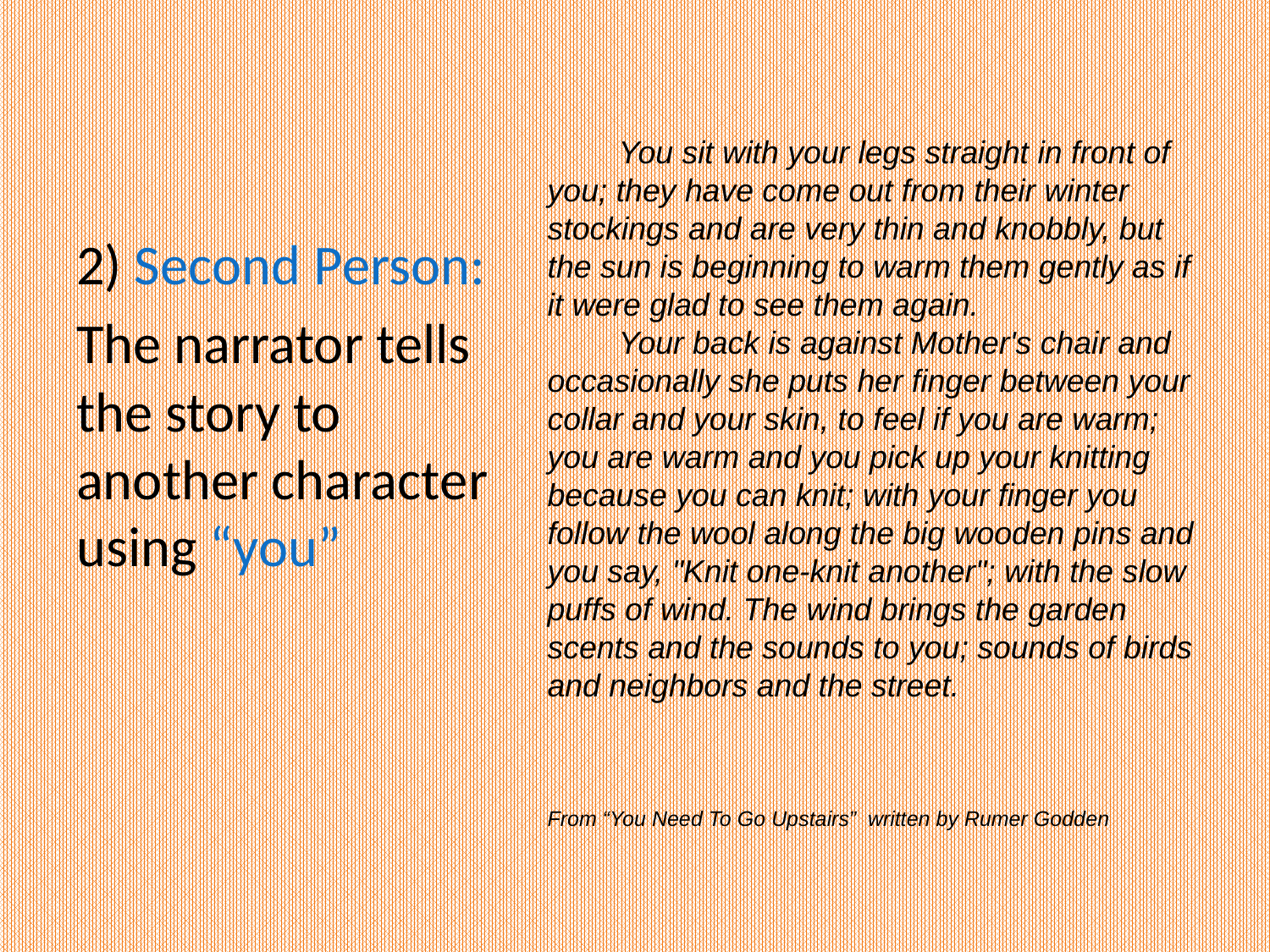

You sit with your legs straight in front of you; they have come out from their winter stockings and are very thin and knobbly, but the sun is beginning to warm them gently as if it were glad to see them again.
        Your back is against Mother's chair and occasionally she puts her finger between your collar and your skin, to feel if you are warm; you are warm and you pick up your knitting because you can knit; with your finger you follow the wool along the big wooden pins and you say, "Knit one-knit another"; with the slow puffs of wind. The wind brings the garden scents and the sounds to you; sounds of birds and neighbors and the street.

From “You Need To Go Upstairs”  written by Rumer Godden
2) Second Person:
The narrator tells the story to another character using “you”